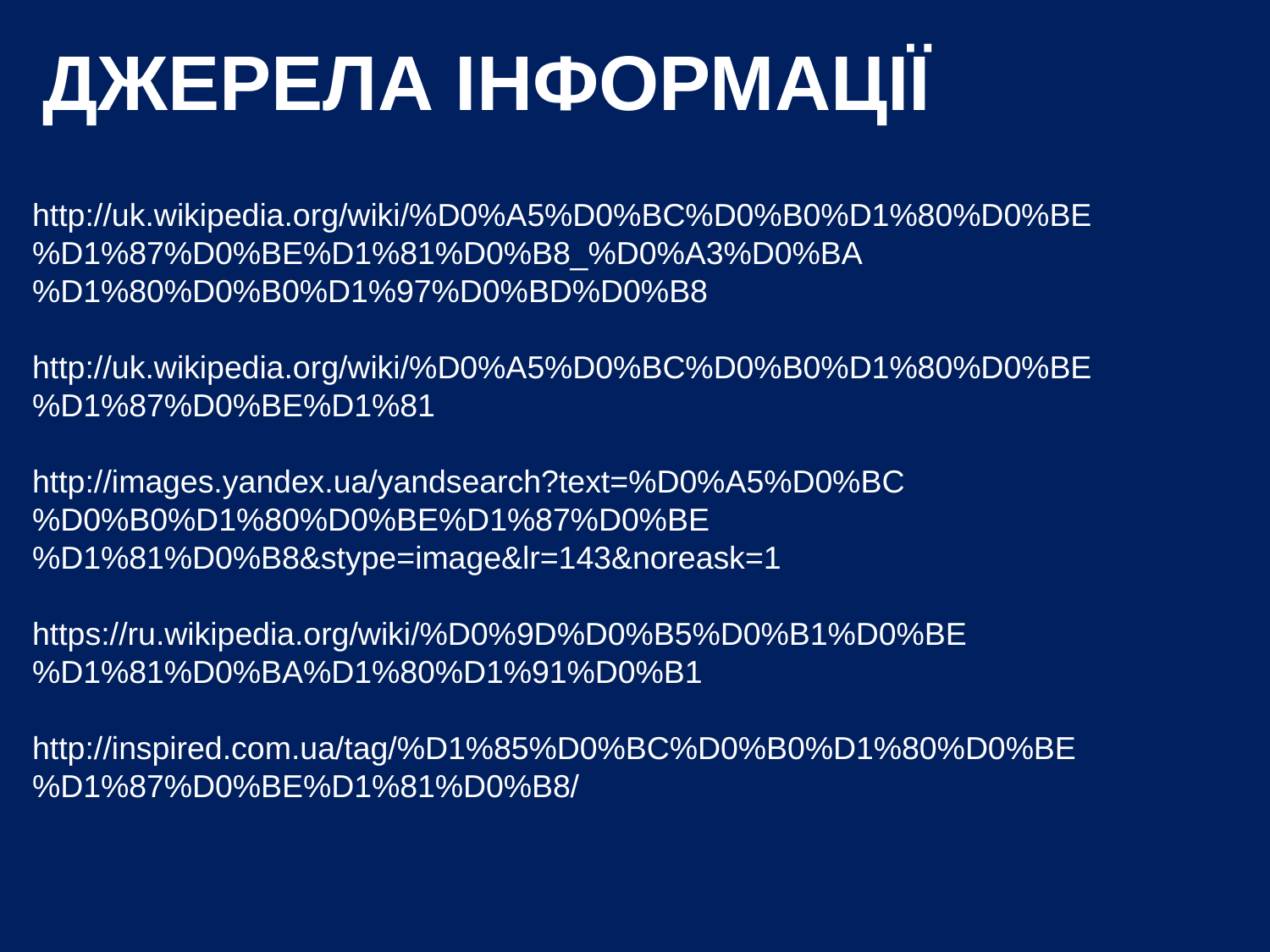

# ДЖЕРЕЛА ІНФОРМАЦІЇ
http://uk.wikipedia.org/wiki/%D0%A5%D0%BC%D0%B0%D1%80%D0%BE%D1%87%D0%BE%D1%81%D0%B8_%D0%A3%D0%BA%D1%80%D0%B0%D1%97%D0%BD%D0%B8

http://uk.wikipedia.org/wiki/%D0%A5%D0%BC%D0%B0%D1%80%D0%BE%D1%87%D0%BE%D1%81

http://images.yandex.ua/yandsearch?text=%D0%A5%D0%BC%D0%B0%D1%80%D0%BE%D1%87%D0%BE%D1%81%D0%B8&stype=image&lr=143&noreask=1

https://ru.wikipedia.org/wiki/%D0%9D%D0%B5%D0%B1%D0%BE%D1%81%D0%BA%D1%80%D1%91%D0%B1

http://inspired.com.ua/tag/%D1%85%D0%BC%D0%B0%D1%80%D0%BE%D1%87%D0%BE%D1%81%D0%B8/